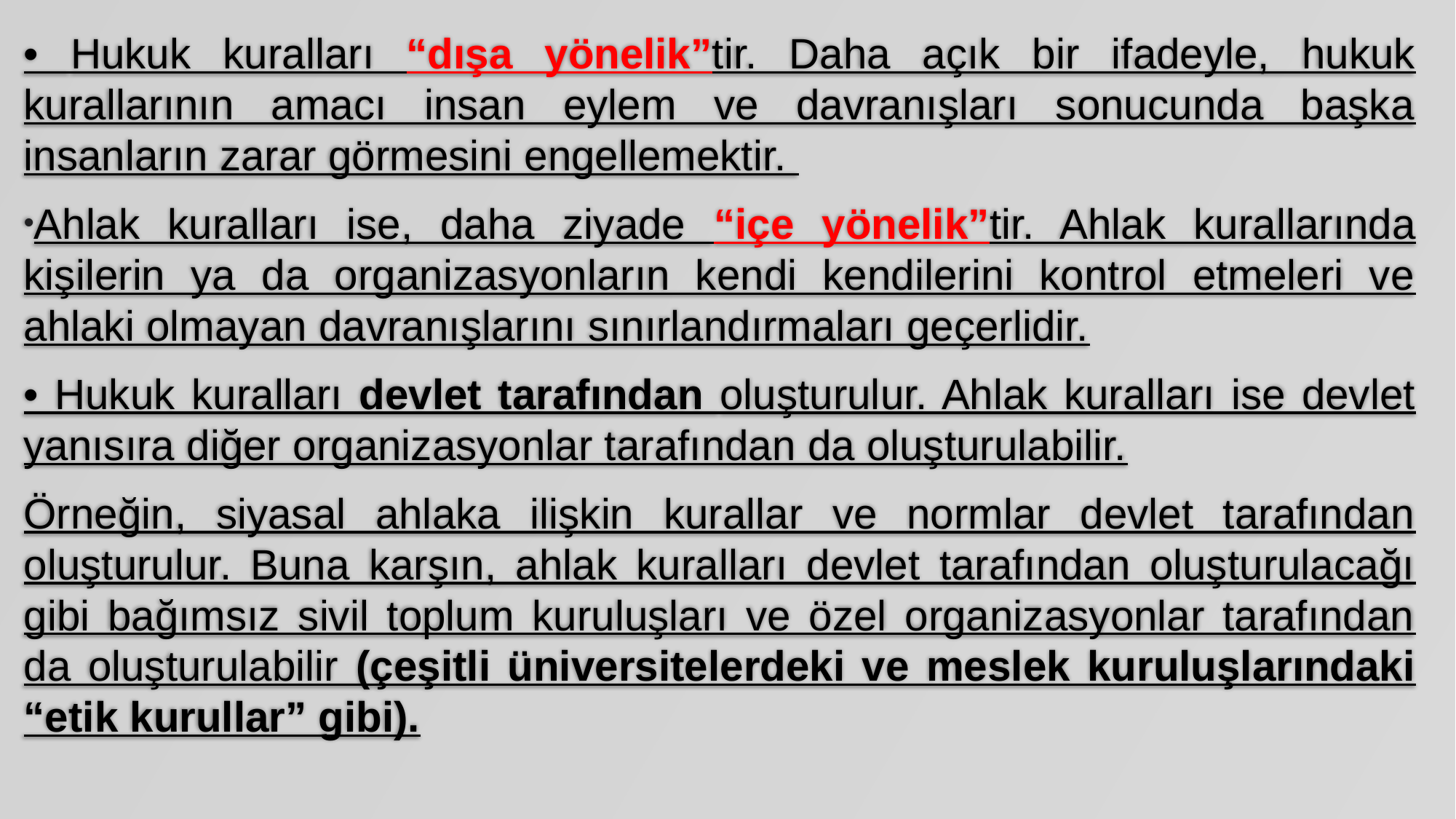

• Hukuk kuralları “dışa yönelik”tir. Daha açık bir ifadeyle, hukuk kurallarının amacı insan eylem ve davranışları sonucunda başka insanların zarar görmesini engellemektir.
Ahlak kuralları ise, daha ziyade “içe yönelik”tir. Ahlak kurallarında kişilerin ya da organizasyonların kendi kendilerini kontrol etmeleri ve ahlaki olmayan davranışlarını sınırlandırmaları geçerlidir.
• Hukuk kuralları devlet tarafından oluşturulur. Ahlak kuralları ise devlet yanısıra diğer organizasyonlar tarafından da oluşturulabilir.
Örneğin, siyasal ahlaka ilişkin kurallar ve normlar devlet tarafından oluşturulur. Buna karşın, ahlak kuralları devlet tarafından oluşturulacağı gibi bağımsız sivil toplum kuruluşları ve özel organizasyonlar tarafından da oluşturulabilir (çeşitli üniversitelerdeki ve meslek kuruluşlarındaki “etik kurullar” gibi).